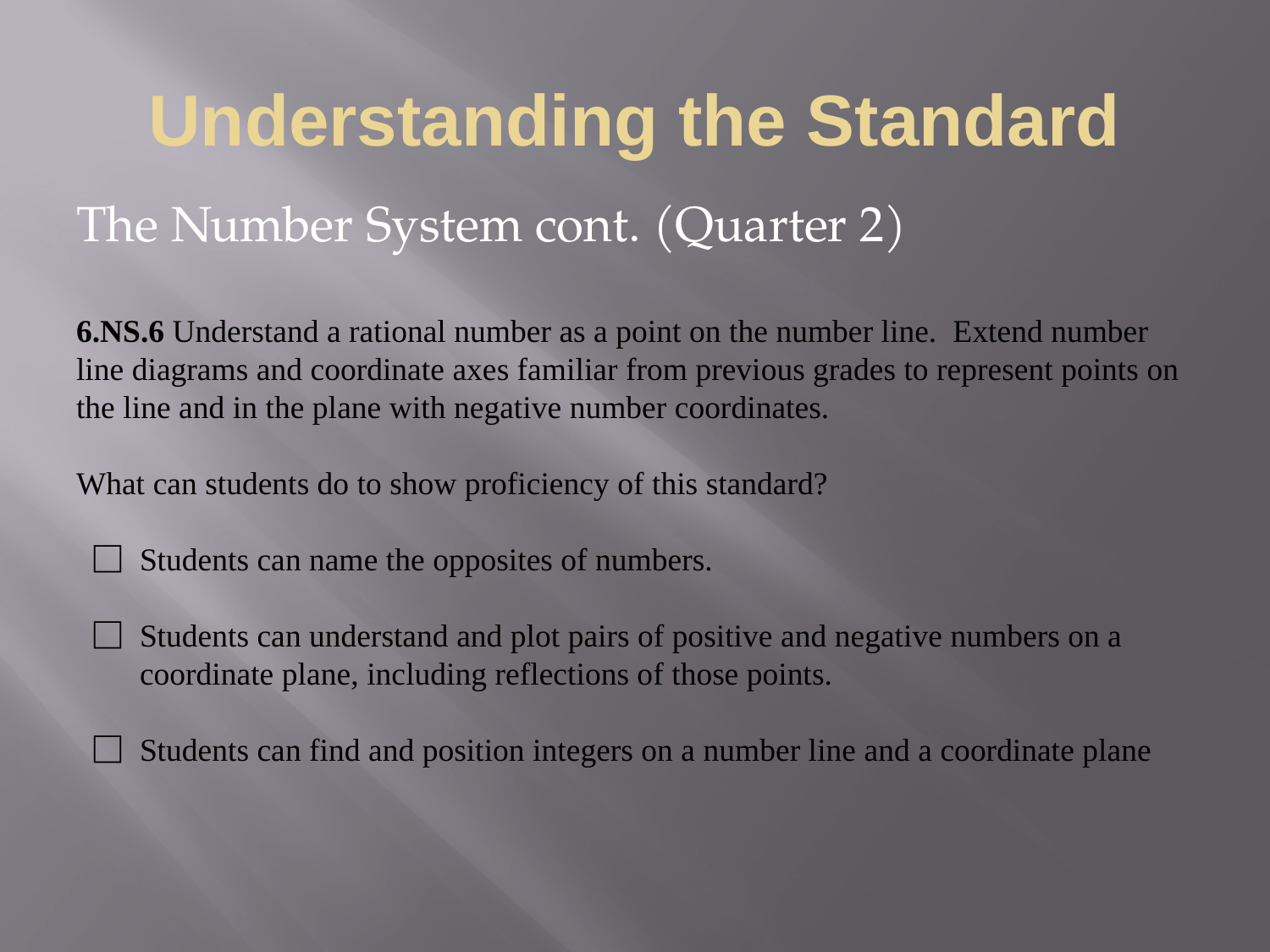

# Understanding the Standard
The Number System cont. (Quarter 2)

6.NS.6 Understand a rational number as a point on the number line.  Extend number line diagrams and coordinate axes familiar from previous grades to represent points on the line and in the plane with negative number coordinates.

What can students do to show proficiency of this standard?

Students can name the opposites of numbers.

Students can understand and plot pairs of positive and negative numbers on a coordinate plane, including reflections of those points.

Students can find and position integers on a number line and a coordinate plane